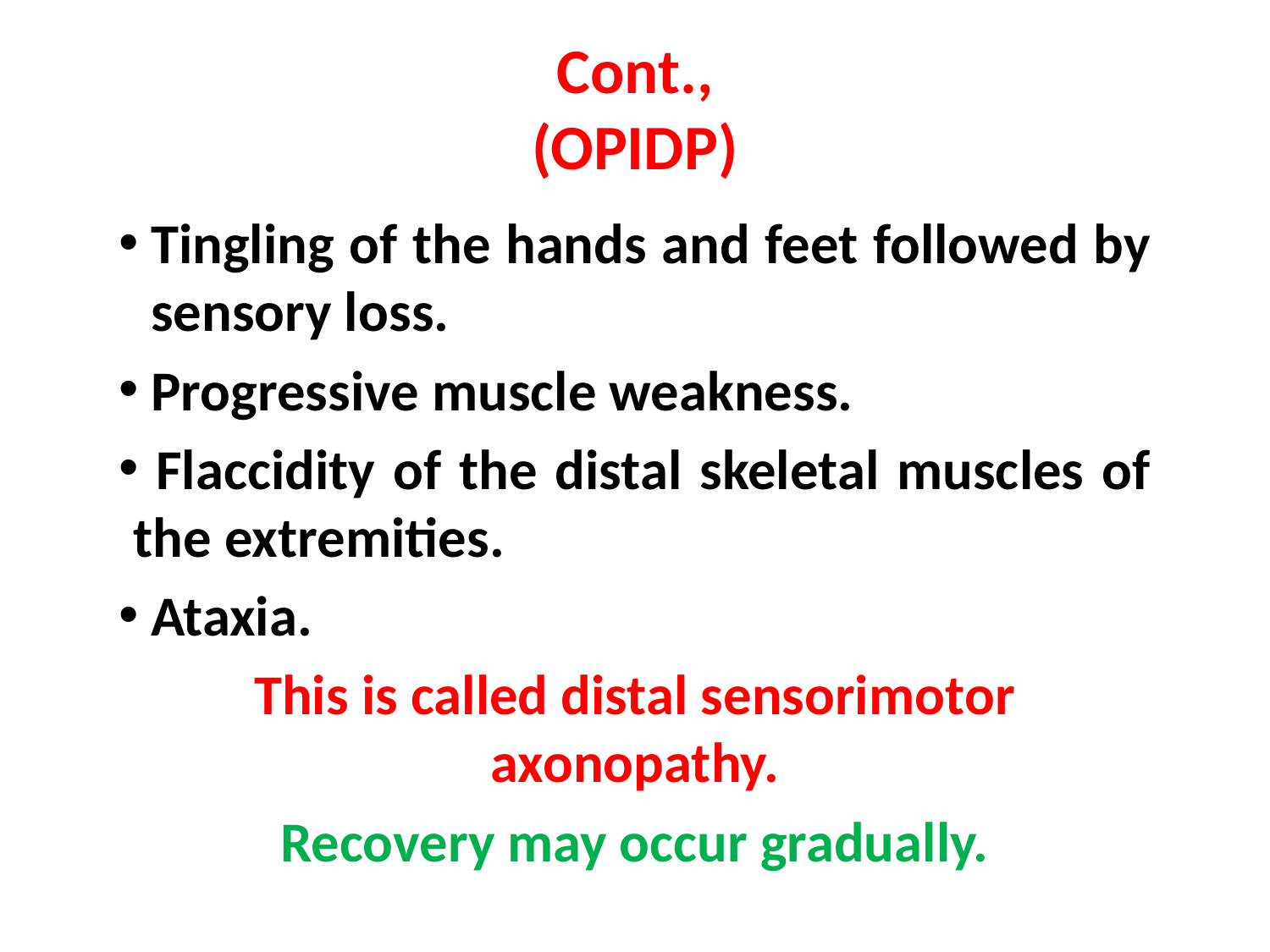

# Cont., (OPIDP)
Tingling of the hands and feet followed by sensory loss.
 Progressive muscle weakness.
 Flaccidity of the distal skeletal muscles of the extremities.
 Ataxia.
This is called distal sensorimotor axonopathy.
Recovery may occur gradually.